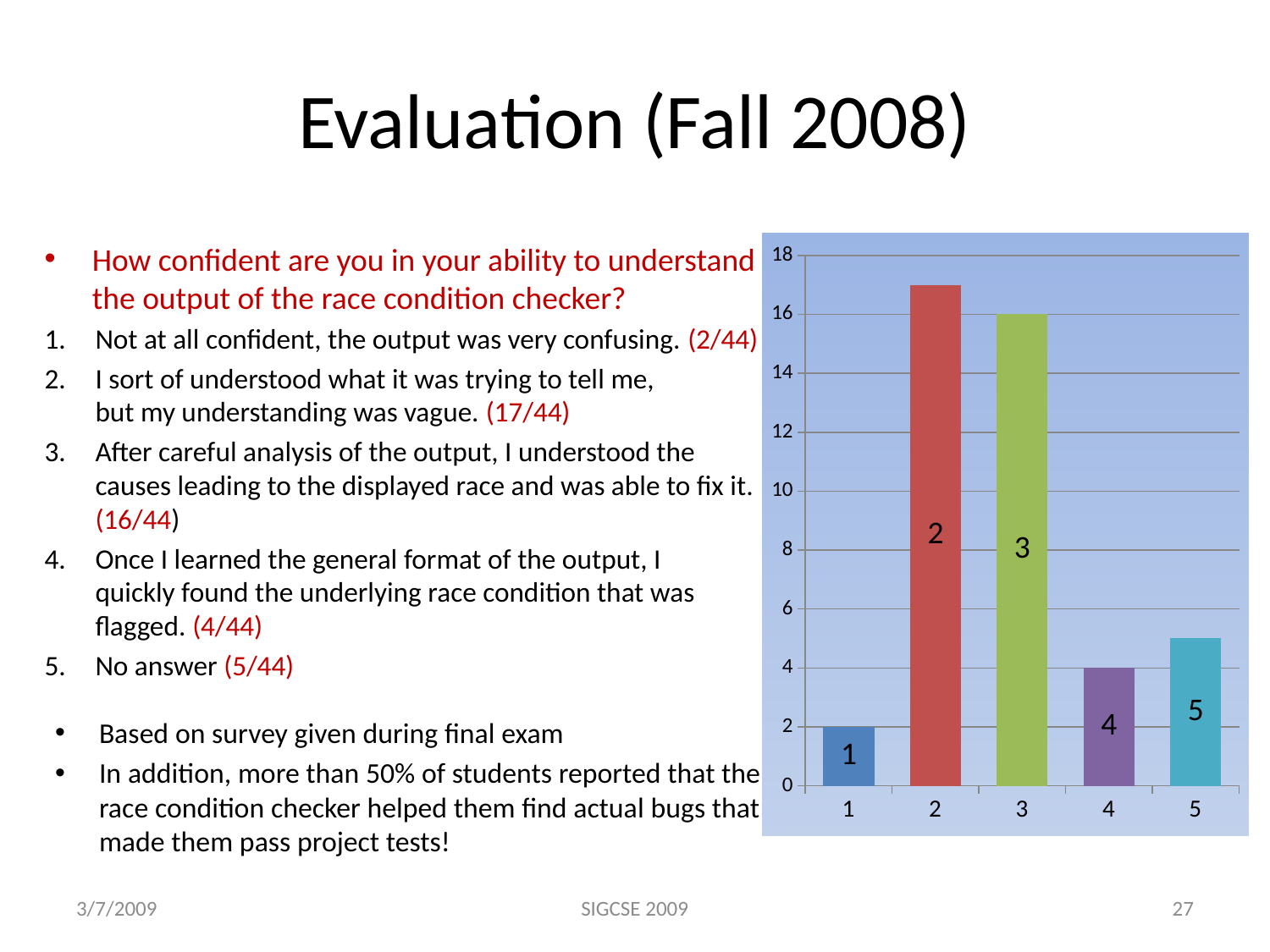

# Evaluation (Fall 2008)
How confident are you in your ability to understand the output of the race condition checker?
Not at all confident, the output was very confusing. (2/44)
I sort of understood what it was trying to tell me,
but my understanding was vague. (17/44)
After careful analysis of the output, I understood the
causes leading to the displayed race and was able to fix it. (16/44)
Once I learned the general format of the output, I
quickly found the underlying race condition that was flagged. (4/44)
No answer (5/44)

### Chart

| Category |  |
|---|---|
| 1 | 2.0 |
| 2 | 17.0 |
| 3 | 16.0 |
| 4 | 4.0 |
| 5 | 5.0 |
Based on survey given during final exam
In addition, more than 50% of students reported that the race condition checker helped them find actual bugs that made them pass project tests!

3/7/2009
SIGCSE 2009
27